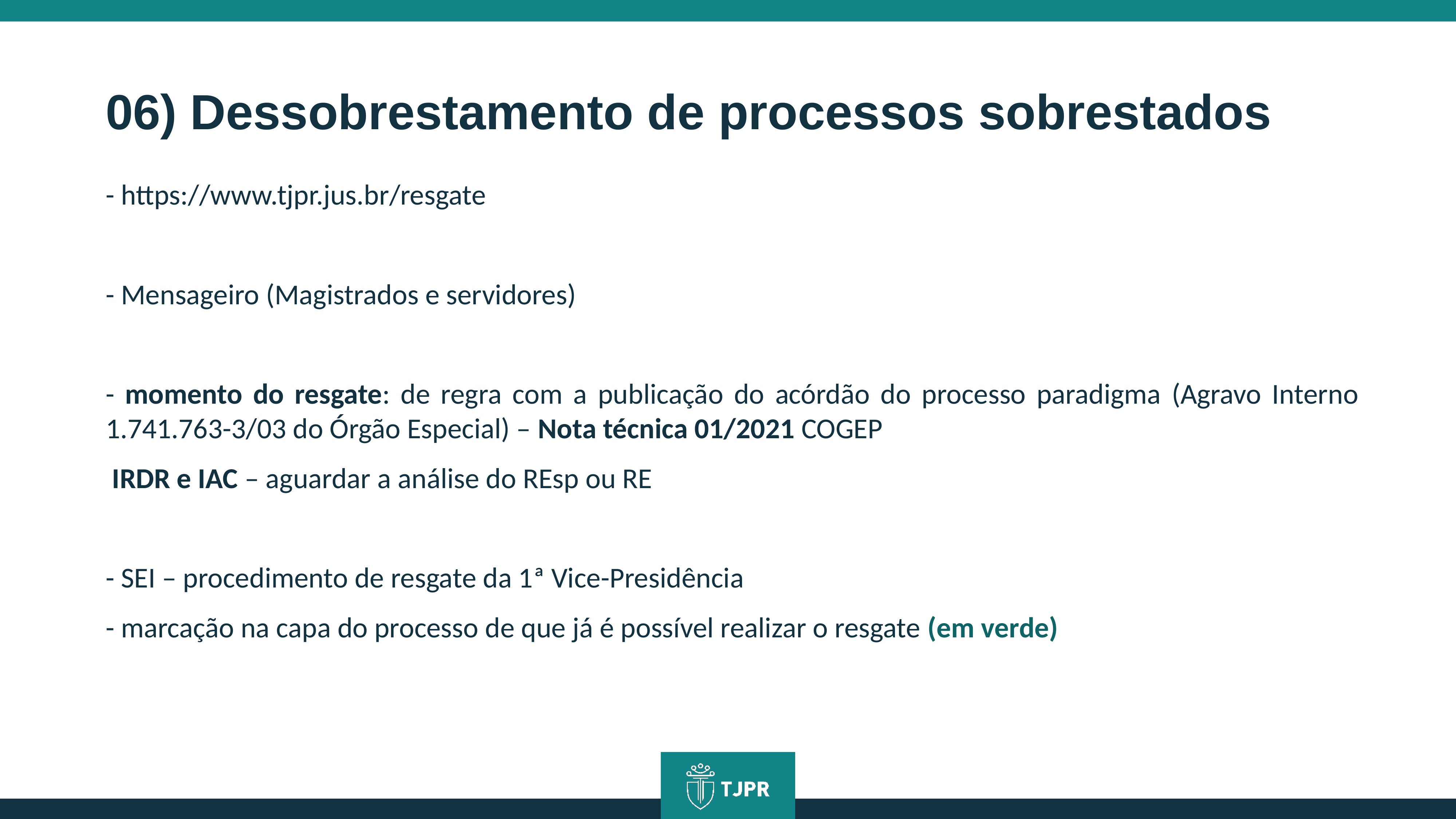

06) Dessobrestamento de processos sobrestados

- https://www.tjpr.jus.br/resgate

- Mensageiro (Magistrados e servidores)

- momento do resgate: de regra com a publicação do acórdão do processo paradigma (Agravo Interno 1.741.763-3/03 do Órgão Especial) – Nota técnica 01/2021 COGEP
 IRDR e IAC – aguardar a análise do REsp ou RE

- SEI – procedimento de resgate da 1ª Vice-Presidência
- marcação na capa do processo de que já é possível realizar o resgate (em verde)